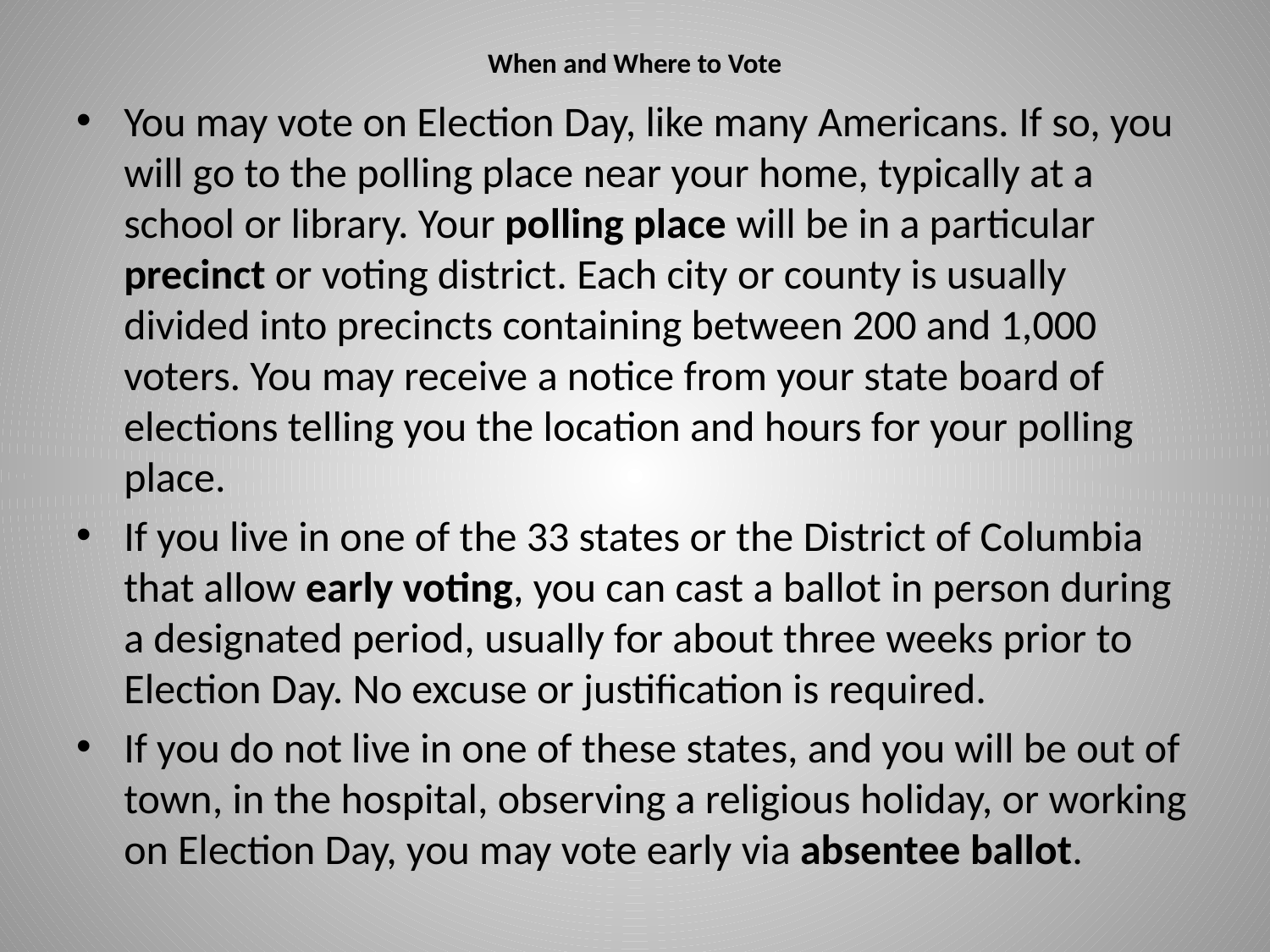

# When and Where to Vote
You may vote on Election Day, like many Americans. If so, you will go to the polling place near your home, typically at a school or library. Your polling place will be in a particular precinct or voting district. Each city or county is usually divided into precincts containing between 200 and 1,000 voters. You may receive a notice from your state board of elections telling you the location and hours for your polling place.
If you live in one of the 33 states or the District of Columbia that allow early voting, you can cast a ballot in person during a designated period, usually for about three weeks prior to Election Day. No excuse or justification is required.
If you do not live in one of these states, and you will be out of town, in the hospital, observing a religious holiday, or working on Election Day, you may vote early via absentee ballot.